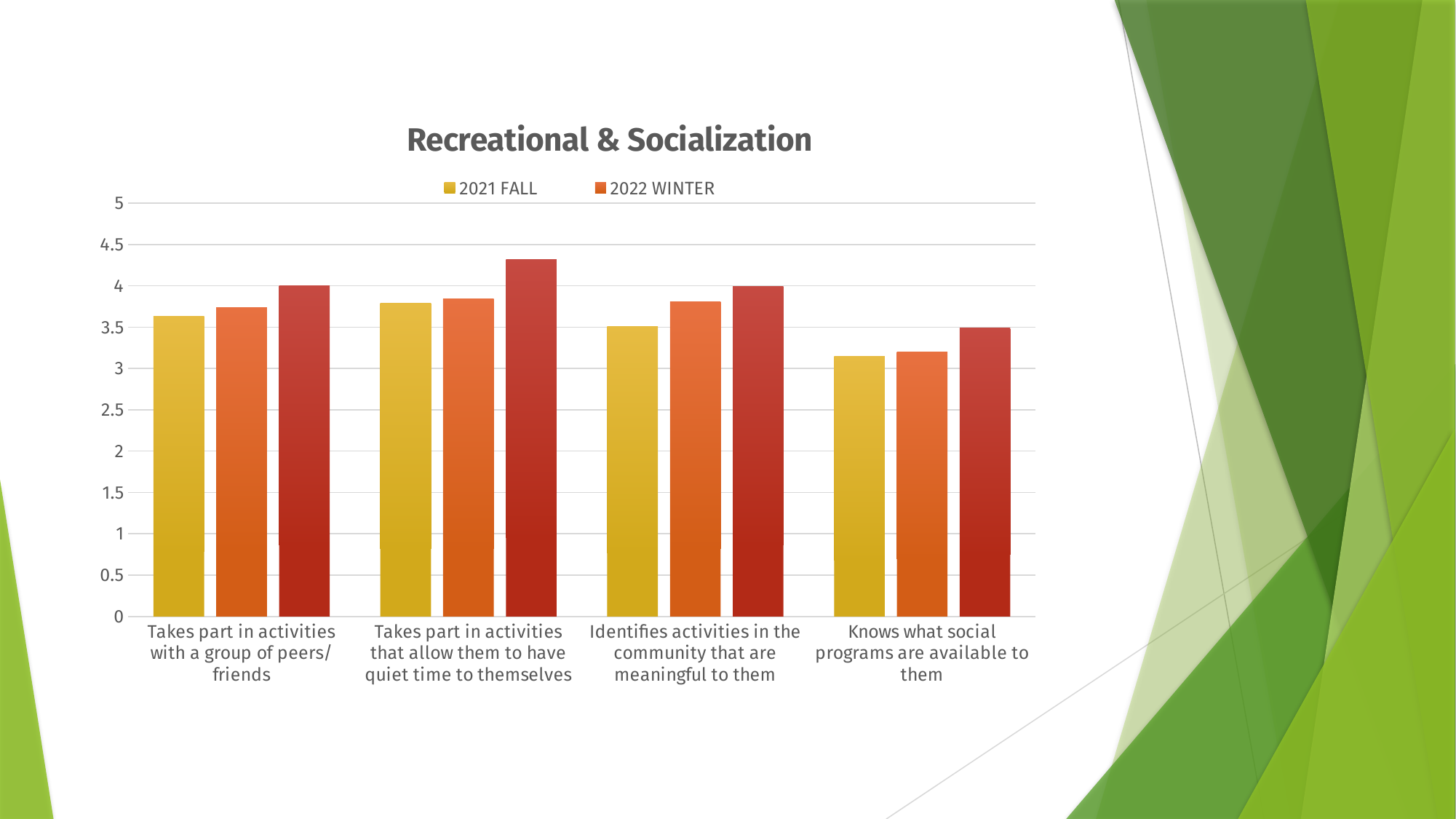

### Chart: Recreational & Socialization

| Category | 2021 FALL | 2022 WINTER | 2022 SPRING |
|---|---|---|---|
| Takes part in activities with a group of peers/friends | 3.62962963 | 3.739837398 | 4.0 |
| Takes part in activities that allow them to have quiet time to themselves | 3.792592593 | 3.844262295 | 4.316176471 |
| Identifies activities in the community that are meaningful to them | 3.507352941 | 3.81147541 | 3.992753623 |
| Knows what social programs are available to them | 3.147058824 | 3.203252033 | 3.492753623 |